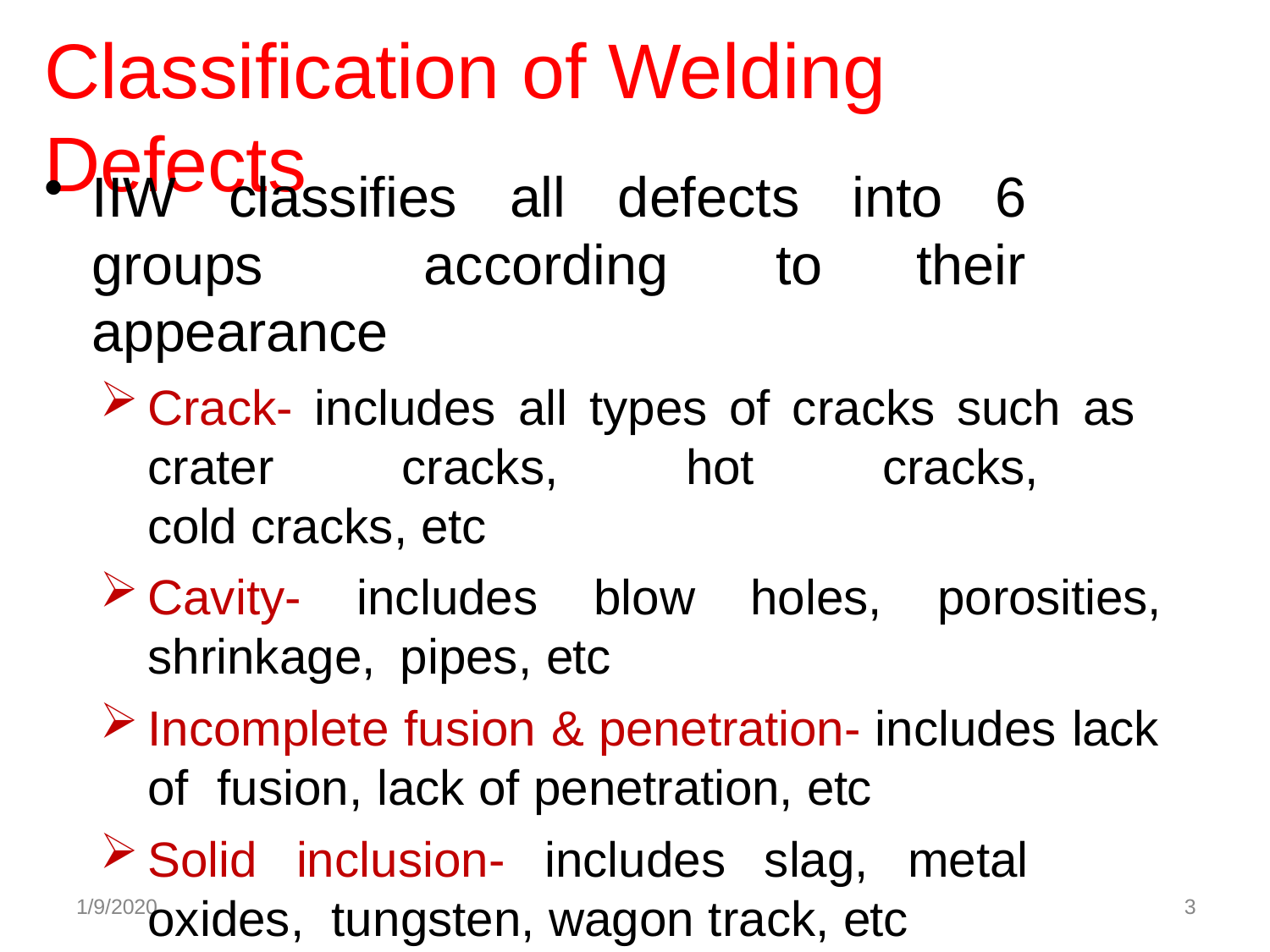

# Classification of Welding Defects
IIW classifies all defects into 6 groups 	according to their appearance
Crack- includes all types of cracks such as crater    cracks,    hot    cracks,    cold cracks, etc
Cavity-   includes   blow   holes,   porosities, shrinkage, pipes, etc
Incomplete fusion & penetration- includes lack of  fusion, lack of penetration, etc
Solid  inclusion-  includes  slag,  metal oxides,  tungsten, wagon track, etc
1/9/2020
3